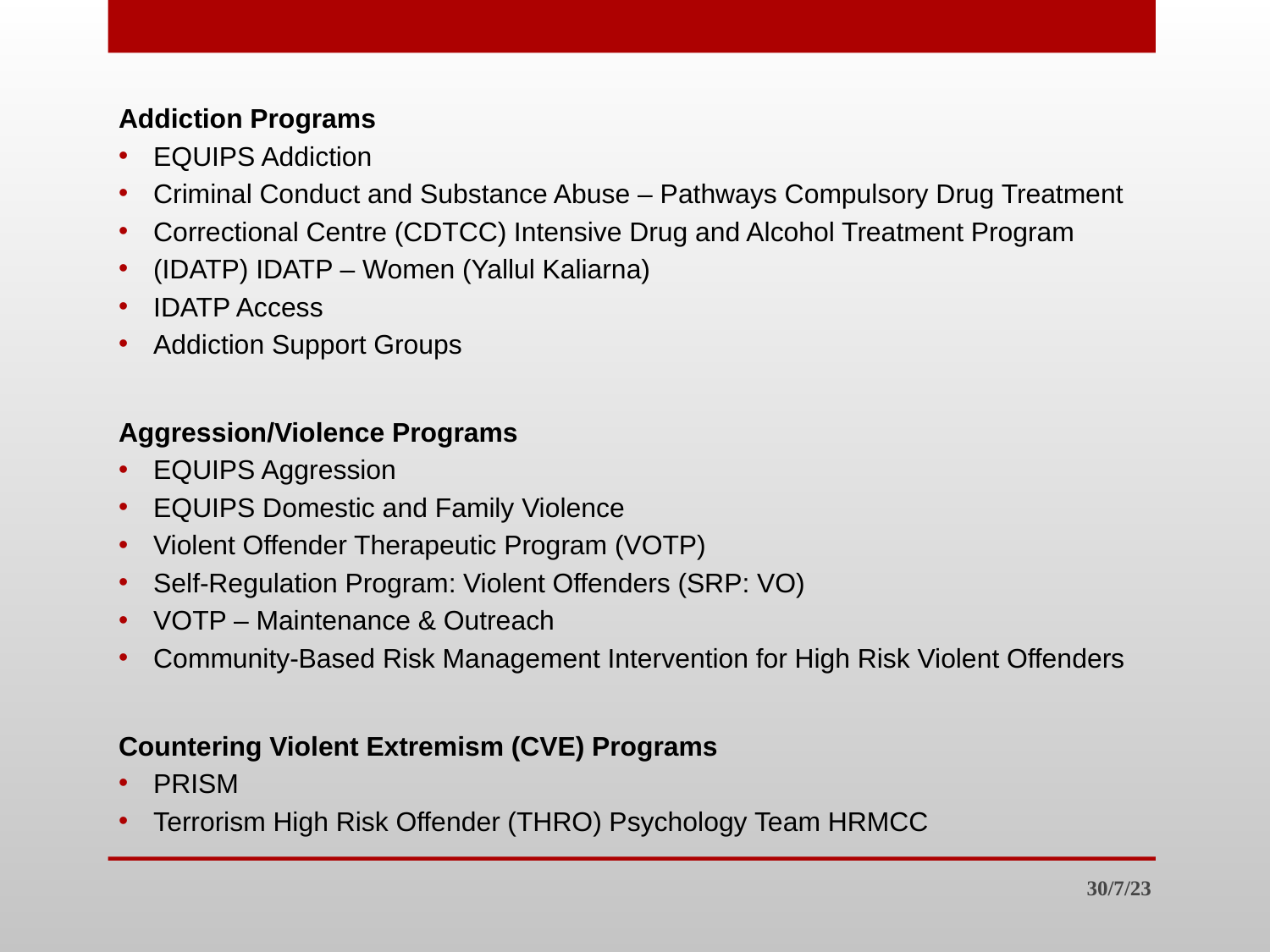

Addiction Programs
EQUIPS Addiction
Criminal Conduct and Substance Abuse – Pathways Compulsory Drug Treatment
Correctional Centre (CDTCC) Intensive Drug and Alcohol Treatment Program
(IDATP) IDATP – Women (Yallul Kaliarna)
IDATP Access
Addiction Support Groups

Aggression/Violence Programs
EQUIPS Aggression
EQUIPS Domestic and Family Violence
Violent Offender Therapeutic Program (VOTP)
Self-Regulation Program: Violent Offenders (SRP: VO)
VOTP – Maintenance & Outreach
Community-Based Risk Management Intervention for High Risk Violent Offenders

Countering Violent Extremism (CVE) Programs
PRISM
Terrorism High Risk Offender (THRO) Psychology Team HRMCC

30/7/23